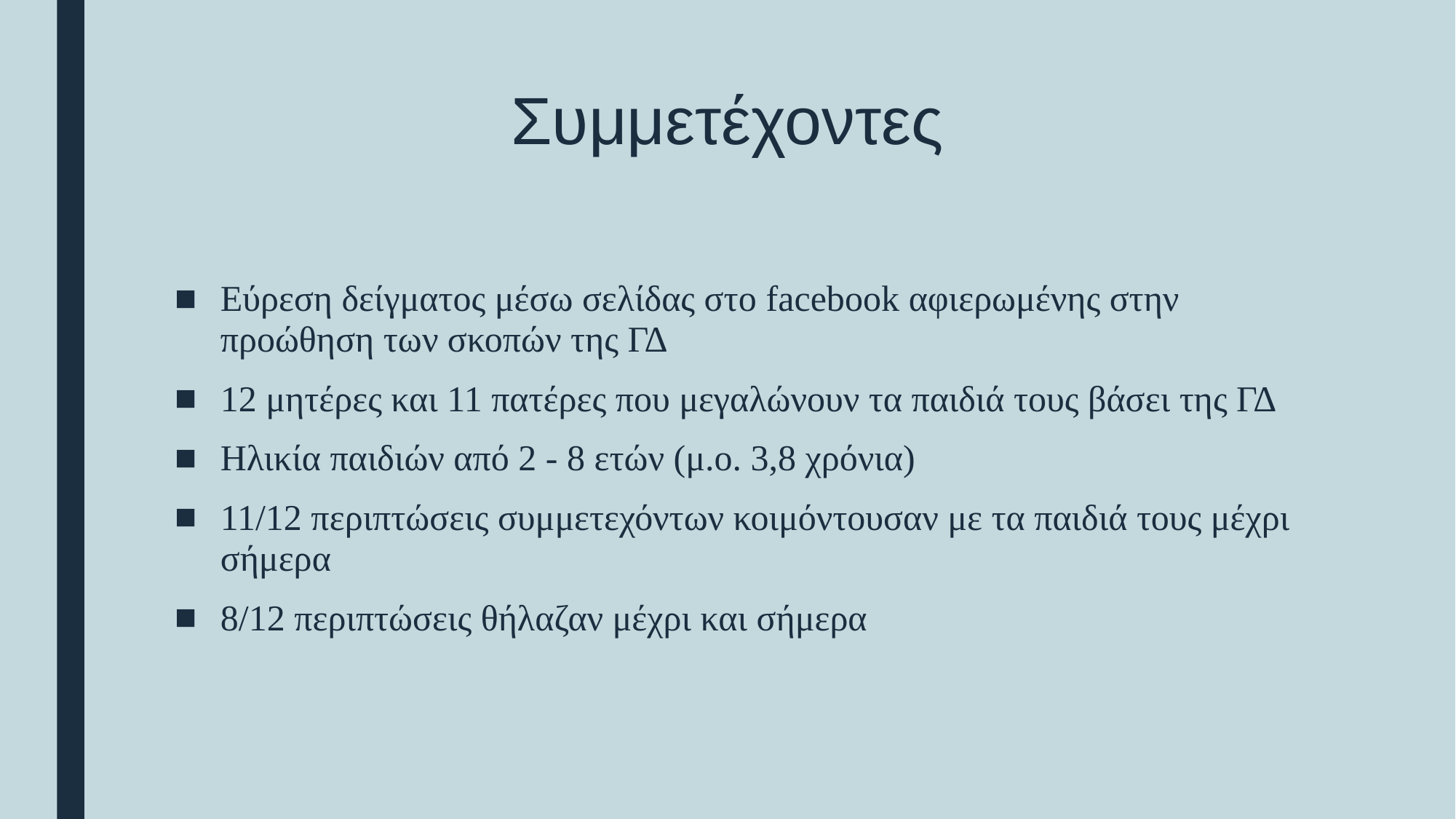

# Συμμετέχοντες
Εύρεση δείγματος μέσω σελίδας στο facebook αφιερωμένης στην προώθηση των σκοπών της ΓΔ
12 μητέρες και 11 πατέρες που μεγαλώνουν τα παιδιά τους βάσει της ΓΔ
Ηλικία παιδιών από 2 - 8 ετών (μ.ο. 3,8 χρόνια)
11/12 περιπτώσεις συμμετεχόντων κοιμόντουσαν με τα παιδιά τους μέχρι σήμερα
8/12 περιπτώσεις θήλαζαν μέχρι και σήμερα